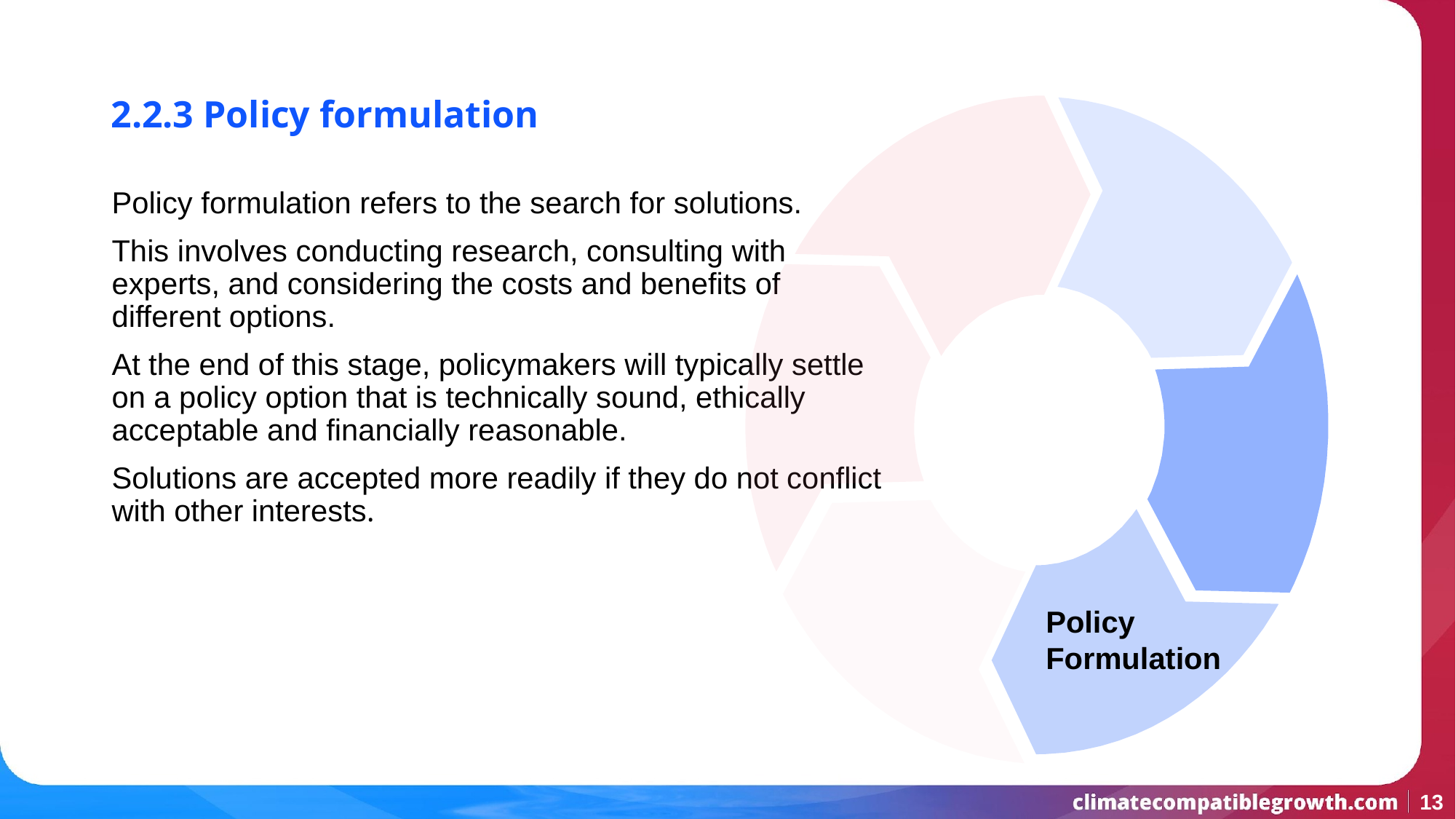

2.2.3 Policy formulation

Policy formulation refers to the search for solutions.
This involves conducting research, consulting with experts, and considering the costs and benefits of different options.
At the end of this stage, policymakers will typically settle on a policy option that is technically sound, ethically acceptable and financially reasonable.
Solutions are accepted more readily if they do not conflict with other interests.

Agenda setting

Policy
Formulation
13